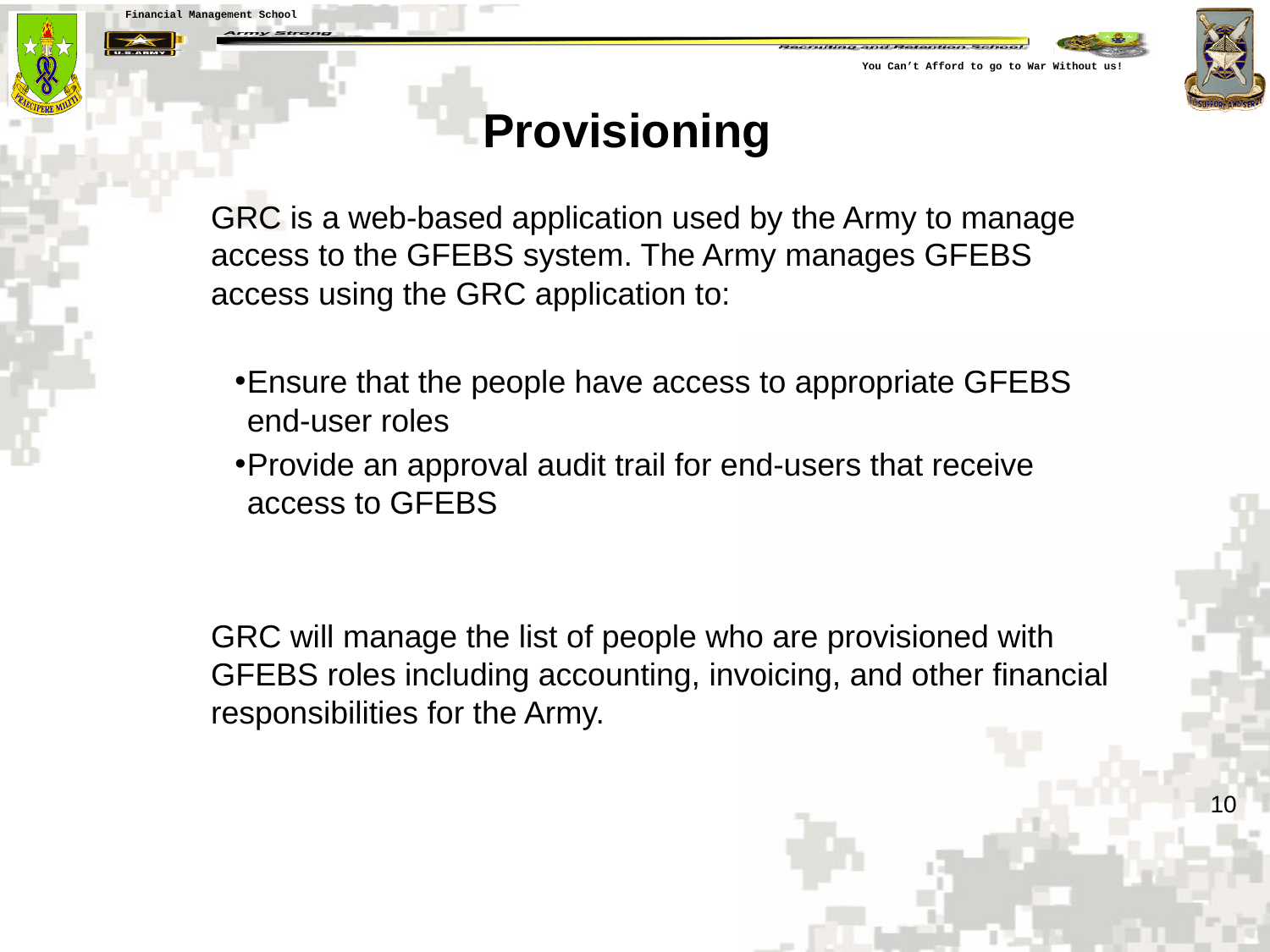

# Provisioning
GRC is a web-based application used by the Army to manage access to the GFEBS system. The Army manages GFEBS access using the GRC application to:

Ensure that the people have access to appropriate GFEBS end-user roles
Provide an approval audit trail for end-users that receive access to GFEBS

GRC will manage the list of people who are provisioned with GFEBS roles including accounting, invoicing, and other financial responsibilities for the Army.

10